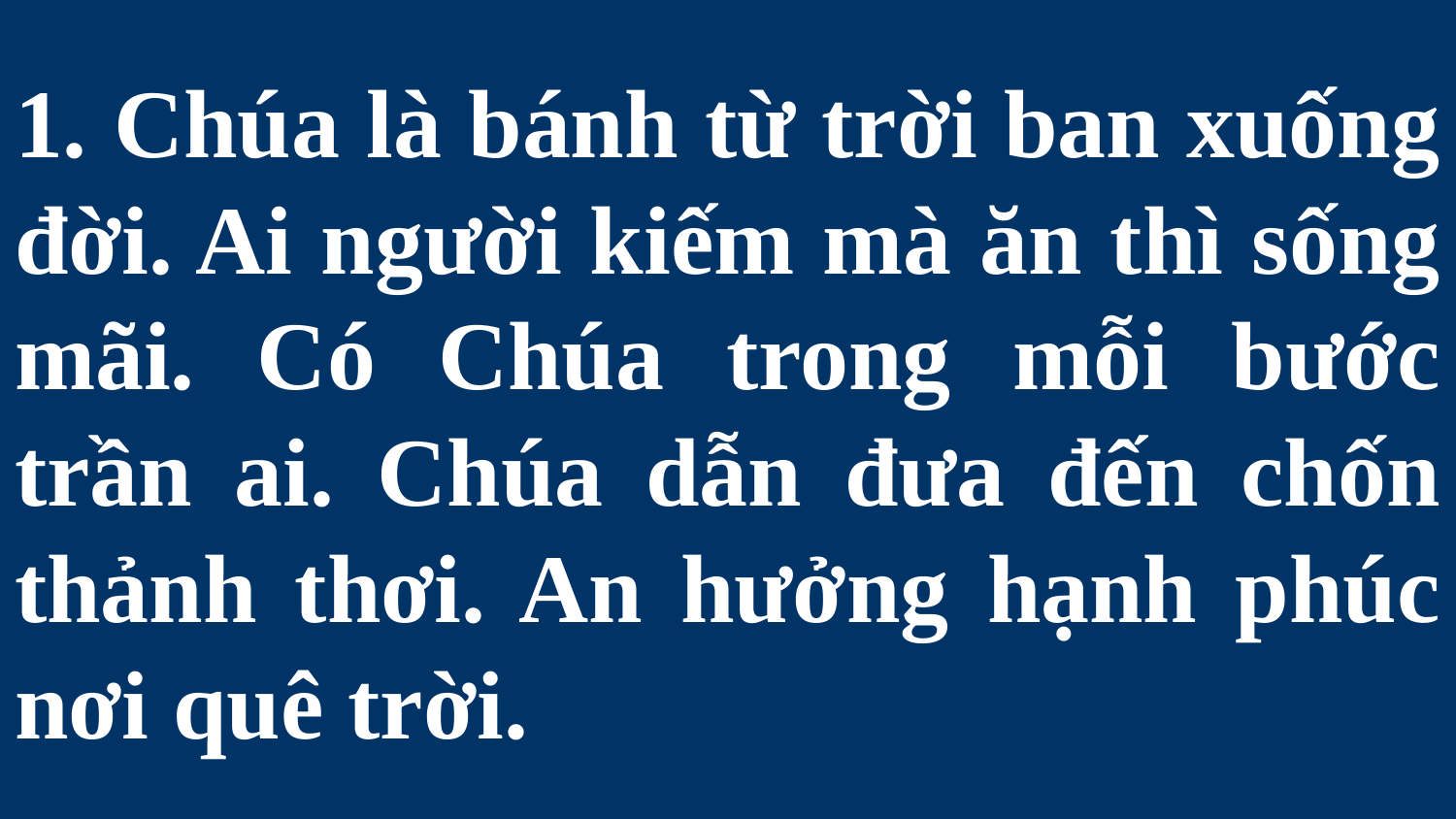

# 1. Chúa là bánh từ trời ban xuống đời. Ai người kiếm mà ăn thì sống mãi. Có Chúa trong mỗi bước trần ai. Chúa dẫn đưa đến chốn thảnh thơi. An hưởng hạnh phúc nơi quê trời.